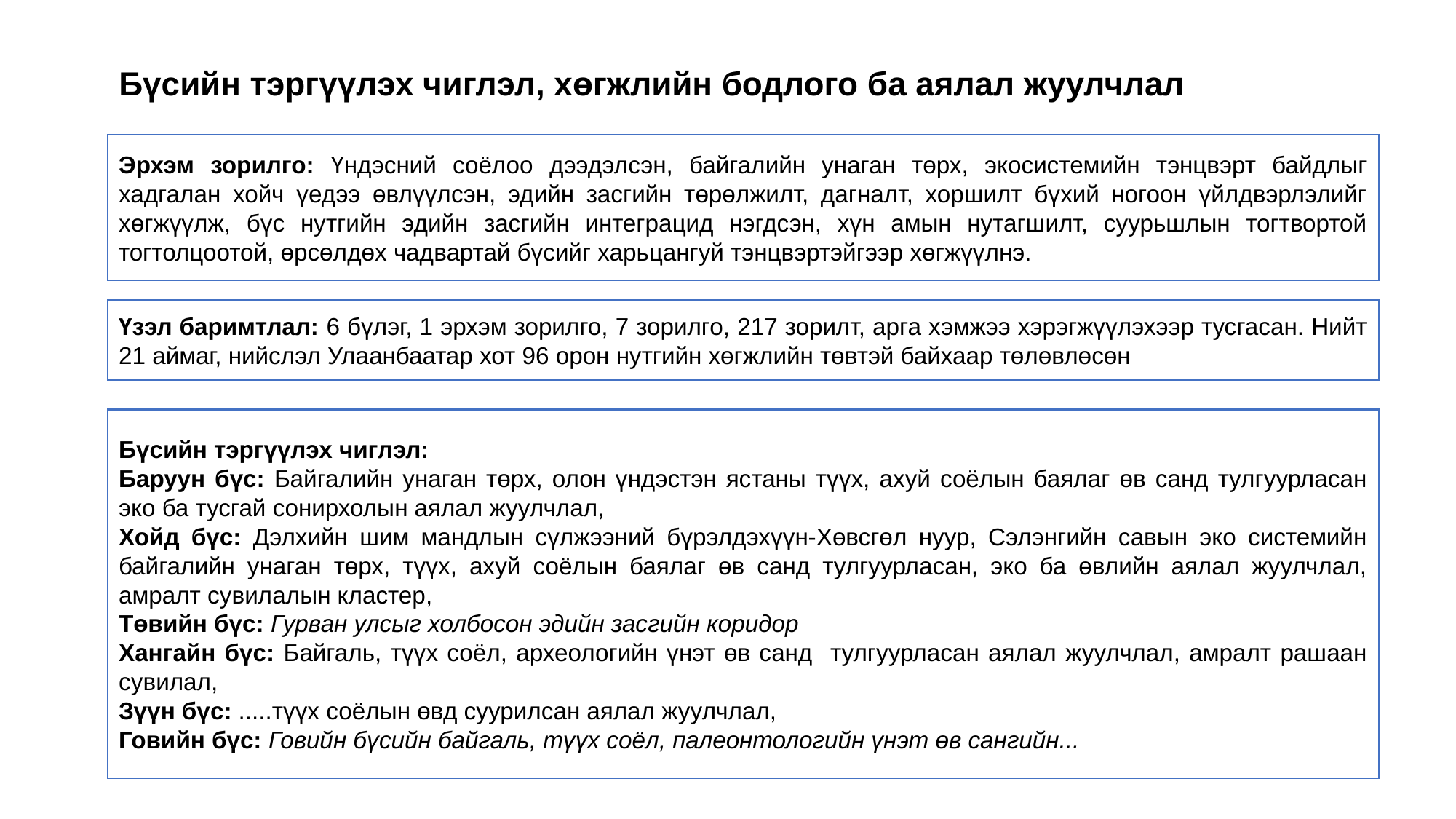

# Бүсийн тэргүүлэх чиглэл, хөгжлийн бодлого ба аялал жуулчлал
Эрхэм зорилго: Үндэсний соёлоо дээдэлсэн, байгалийн унаган төрх, экосистемийн тэнцвэрт байдлыг хадгалан хойч үедээ өвлүүлсэн, эдийн засгийн төрөлжилт, дагналт, хоршилт бүхий ногоон үйлдвэрлэлийг хөгжүүлж, бүс нутгийн эдийн засгийн интеграцид нэгдсэн, хүн амын нутагшилт, суурьшлын тогтвортой тогтолцоотой, өрсөлдөх чадвартай бүсийг харьцангуй тэнцвэртэйгээр хөгжүүлнэ.
Үзэл баримтлал: 6 бүлэг, 1 эрхэм зорилго, 7 зорилго, 217 зорилт, арга хэмжээ хэрэгжүүлэхээр тусгасан. Нийт 21 аймаг, нийслэл Улаанбаатар хот 96 орон нутгийн хөгжлийн төвтэй байхаар төлөвлөсөн
Бүсийн тэргүүлэх чиглэл:
Баруун бүс: Байгалийн унаган төрх, олон үндэстэн ястаны түүх, ахуй соёлын баялаг өв санд тулгуурласан эко ба тусгай сонирхолын аялал жуулчлал,
Хойд бүс: Дэлхийн шим мандлын сүлжээний бүрэлдэхүүн-Хөвсгөл нуур, Сэлэнгийн савын эко системийн байгалийн унаган төрх, түүх, ахуй соёлын баялаг өв санд тулгуурласан, эко ба өвлийн аялал жуулчлал, амралт сувилалын кластер,
Төвийн бүс: Гурван улсыг холбосон эдийн засгийн коридор
Хангайн бүс: Байгаль, түүх соёл, археологийн үнэт өв санд  тулгуурласан аялал жуулчлал, амралт рашаан сувилал,
Зүүн бүс: .....түүх соёлын өвд суурилсан аялал жуулчлал,
Говийн бүс: Говийн бүсийн байгаль, түүх соёл, палеонтологийн үнэт өв сангийн...